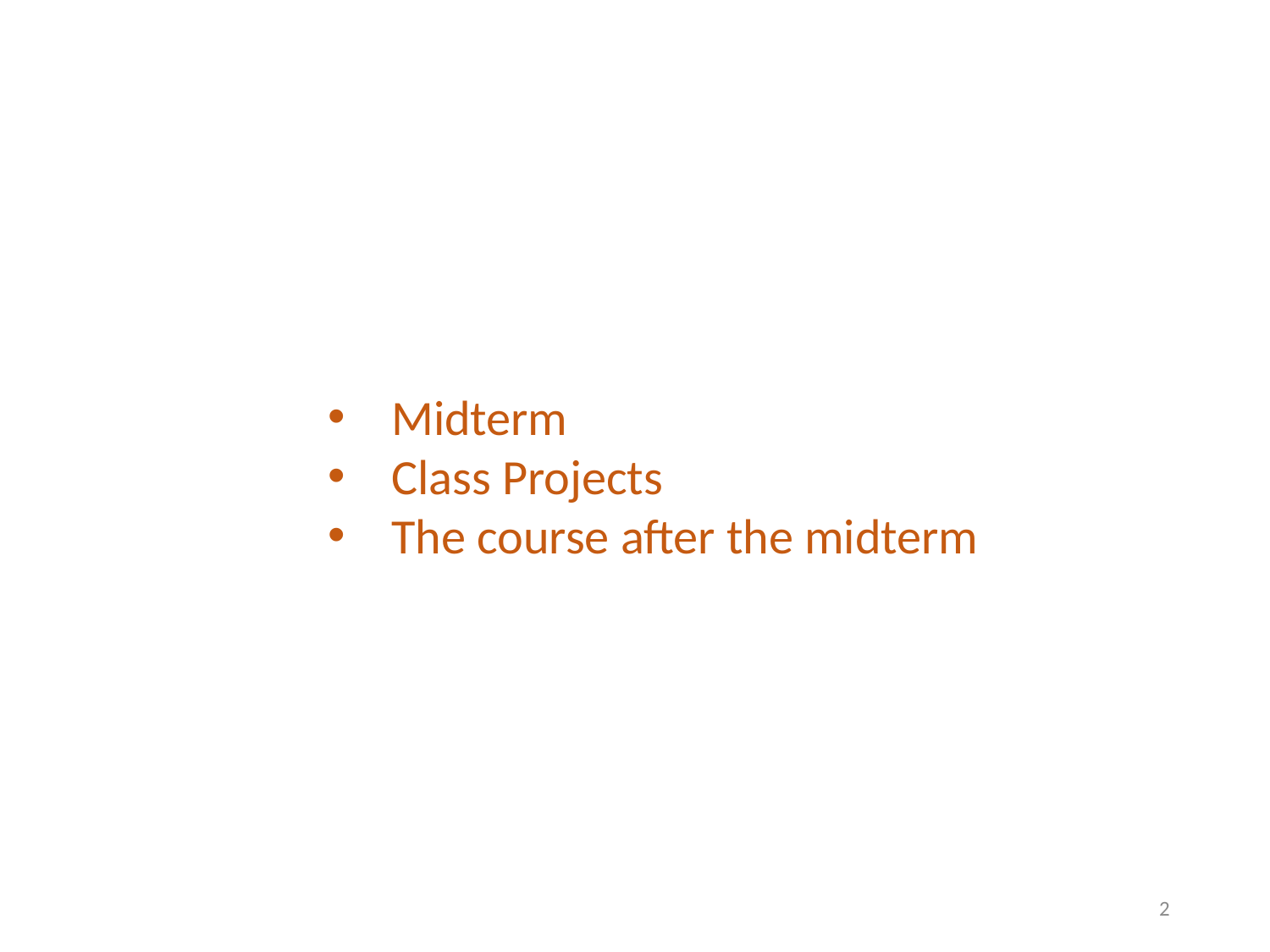

Midterm
Class Projects
The course after the midterm
2